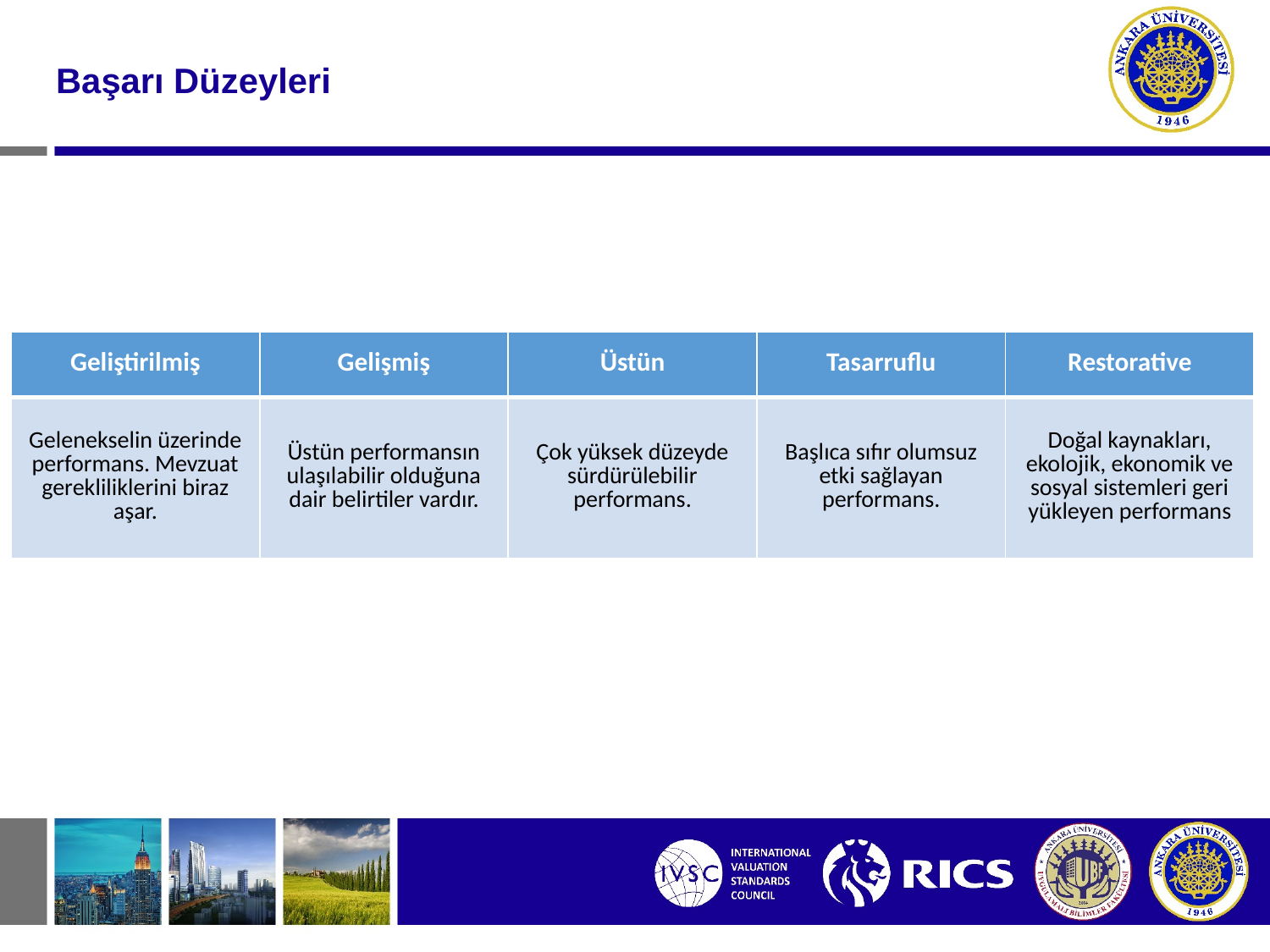

#
Başarı Düzeyleri
| Geliştirilmiş | Gelişmiş | Üstün | Tasarruflu | Restorative |
| --- | --- | --- | --- | --- |
| Gelenekselin üzerinde performans. Mevzuat gerekliliklerini biraz aşar. | Üstün performansın ulaşılabilir olduğuna dair belirtiler vardır. | Çok yüksek düzeyde sürdürülebilir performans. | Başlıca sıfır olumsuz etki sağlayan performans. | Doğal kaynakları, ekolojik, ekonomik ve sosyal sistemleri geri yükleyen performans |